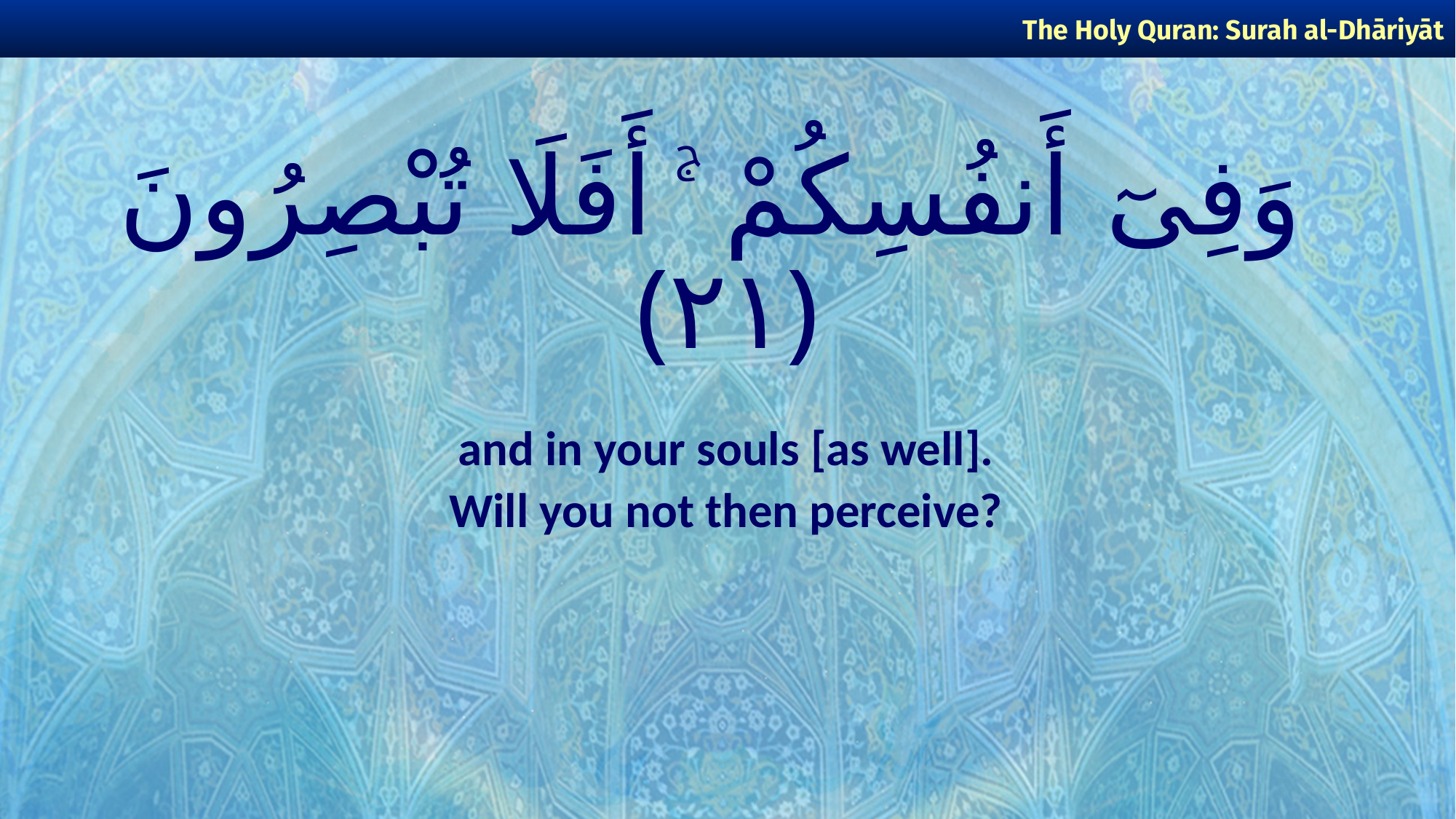

The Holy Quran: Surah al-Dhāriyāt
# وَفِىٓ أَنفُسِكُمْ ۚ أَفَلَا تُبْصِرُونَ ﴿٢١﴾
and in your souls [as well].
Will you not then perceive?